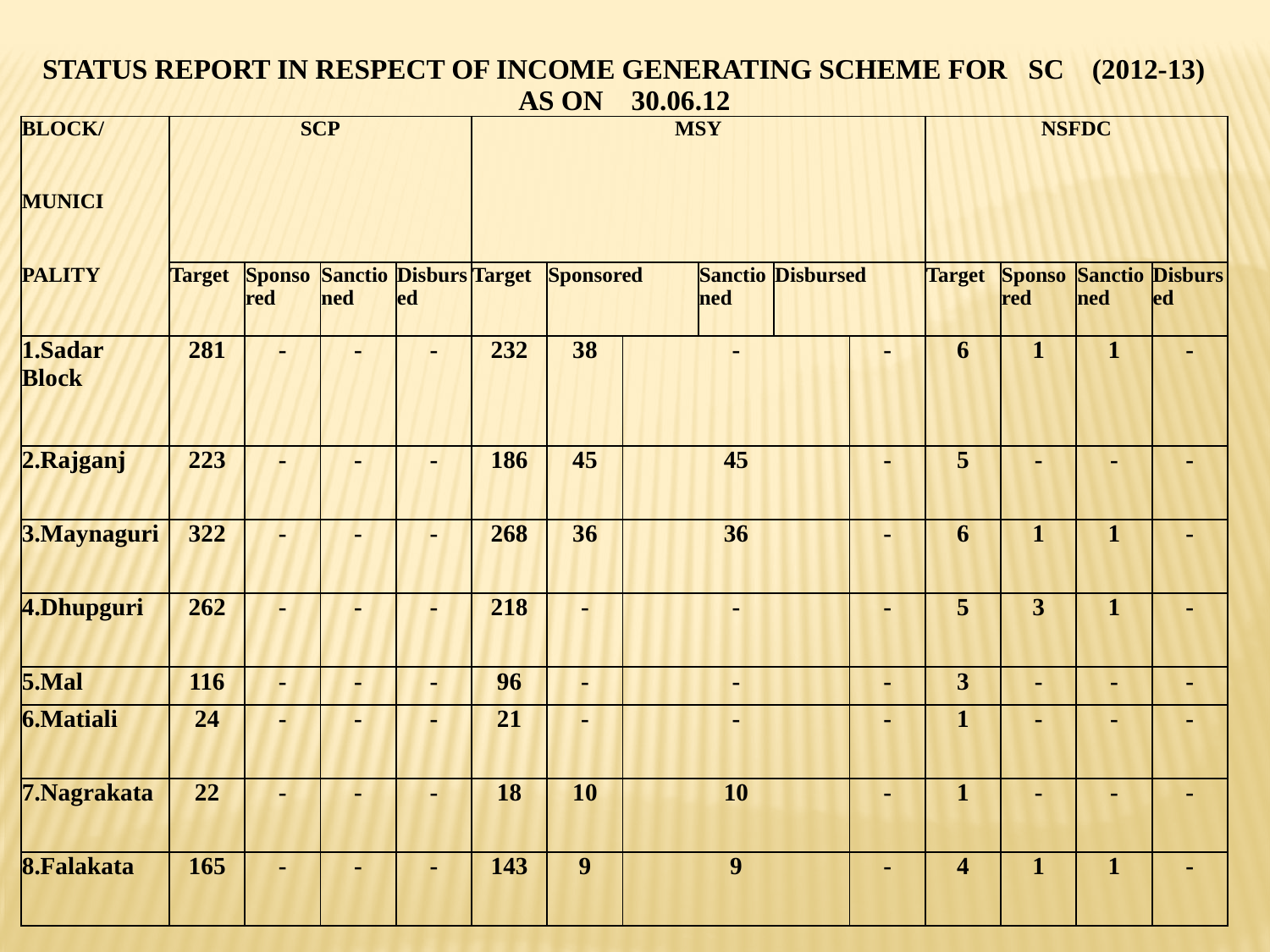

| STATUS REPORT IN RESPECT OF INCOME GENERATING SCHEME FOR SC (2012-13) AS ON 30.06.12 |  |  |  |  |  |  |  |  |  |  |  |  |  |  |
| --- | --- | --- | --- | --- | --- | --- | --- | --- | --- | --- | --- | --- | --- | --- |
| BLOCK/ | SCP |  |  |  | MSY |  |  |  |  |  | NSFDC |  |  |  |
| MUNICI |  |  |  |  |  |  |  |  |  |  |  |  |  |  |
| PALITY | Target | Sponsored | Sanctioned | Disbursed | Target | Sponsored |  | Sanctioned | Disbursed |  | Target | Sponsored | Sanctioned | Disbursed |
| 1.Sadar Block | 281 | - | - | - | 232 | 38 | - |  |  | - | 6 | 1 | 1 | - |
| 2.Rajganj | 223 | - | - | - | 186 | 45 | 45 |  |  | - | 5 | - | - | - |
| 3.Maynaguri | 322 | - | - | - | 268 | 36 | 36 |  |  | - | 6 | 1 | 1 | - |
| 4.Dhupguri | 262 | - | - | - | 218 | - | - |  |  | - | 5 | 3 | 1 | - |
| 5.Mal | 116 | - | - | - | 96 | - | - |  |  | - | 3 | - | - | - |
| 6.Matiali | 24 | - | - | - | 21 | - | - |  |  | - | 1 | - | - | - |
| 7.Nagrakata | 22 | - | - | - | 18 | 10 | 10 |  |  | - | 1 | - | - | - |
| 8.Falakata | 165 | - | - | - | 143 | 9 | 9 |  |  | - | 4 | 1 | 1 | - |